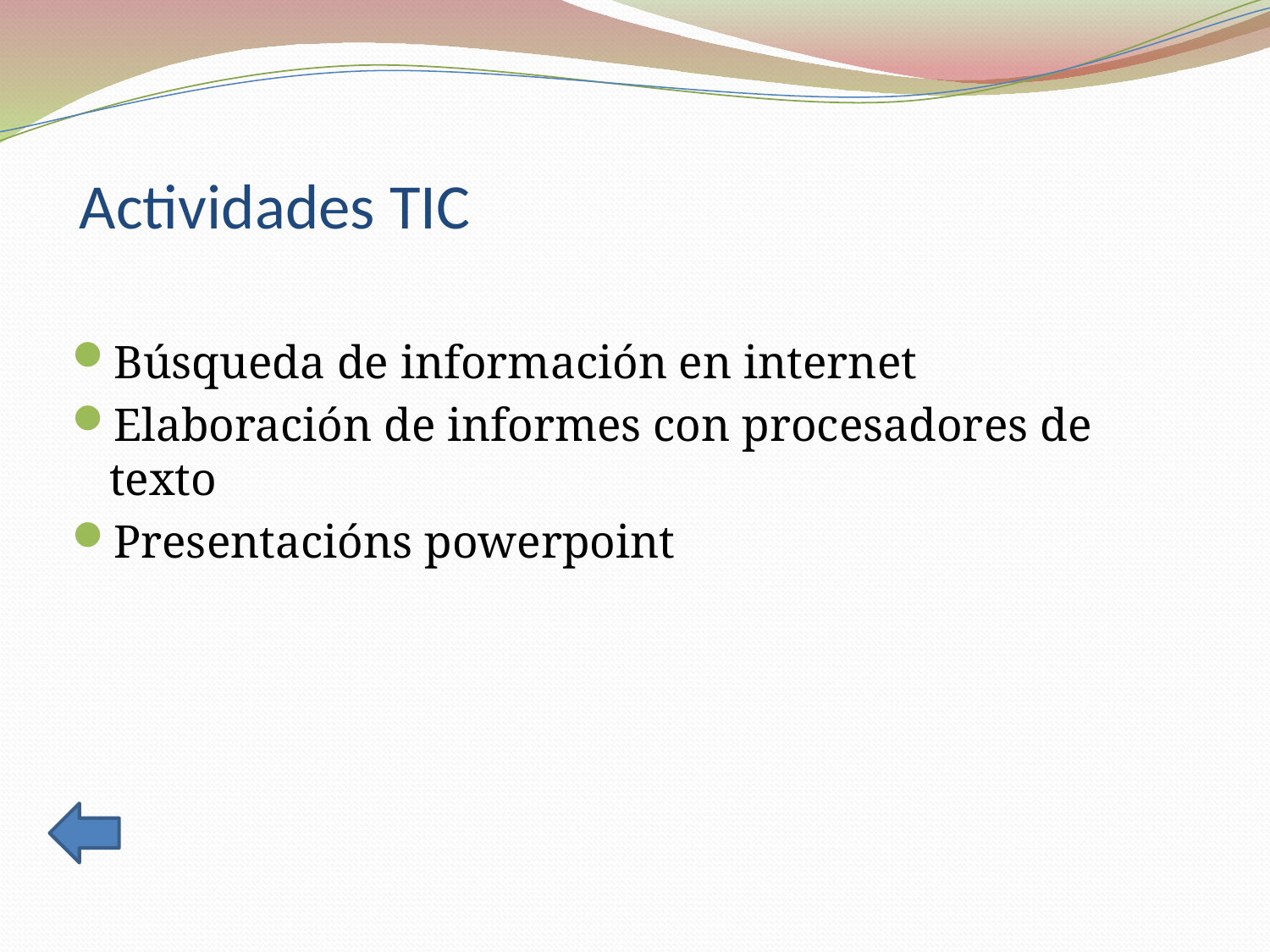

# Actividades TIC
Búsqueda de información en internet
Elaboración de informes con procesadores de texto
Presentacións powerpoint